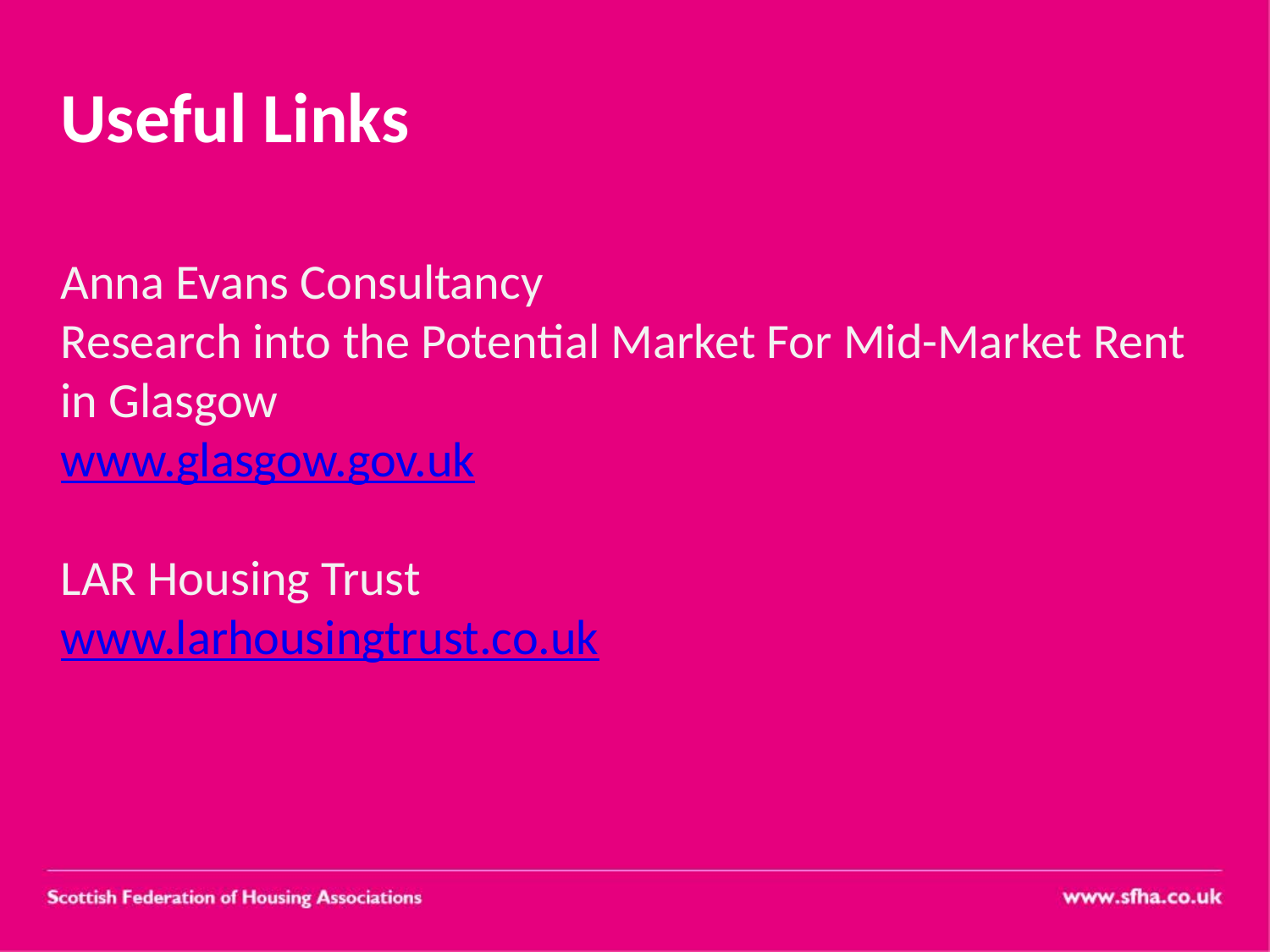

# Useful Links
Anna Evans Consultancy
Research into the Potential Market For Mid-Market Rent in Glasgow
www.glasgow.gov.uk

LAR Housing Trust
www.larhousingtrust.co.uk